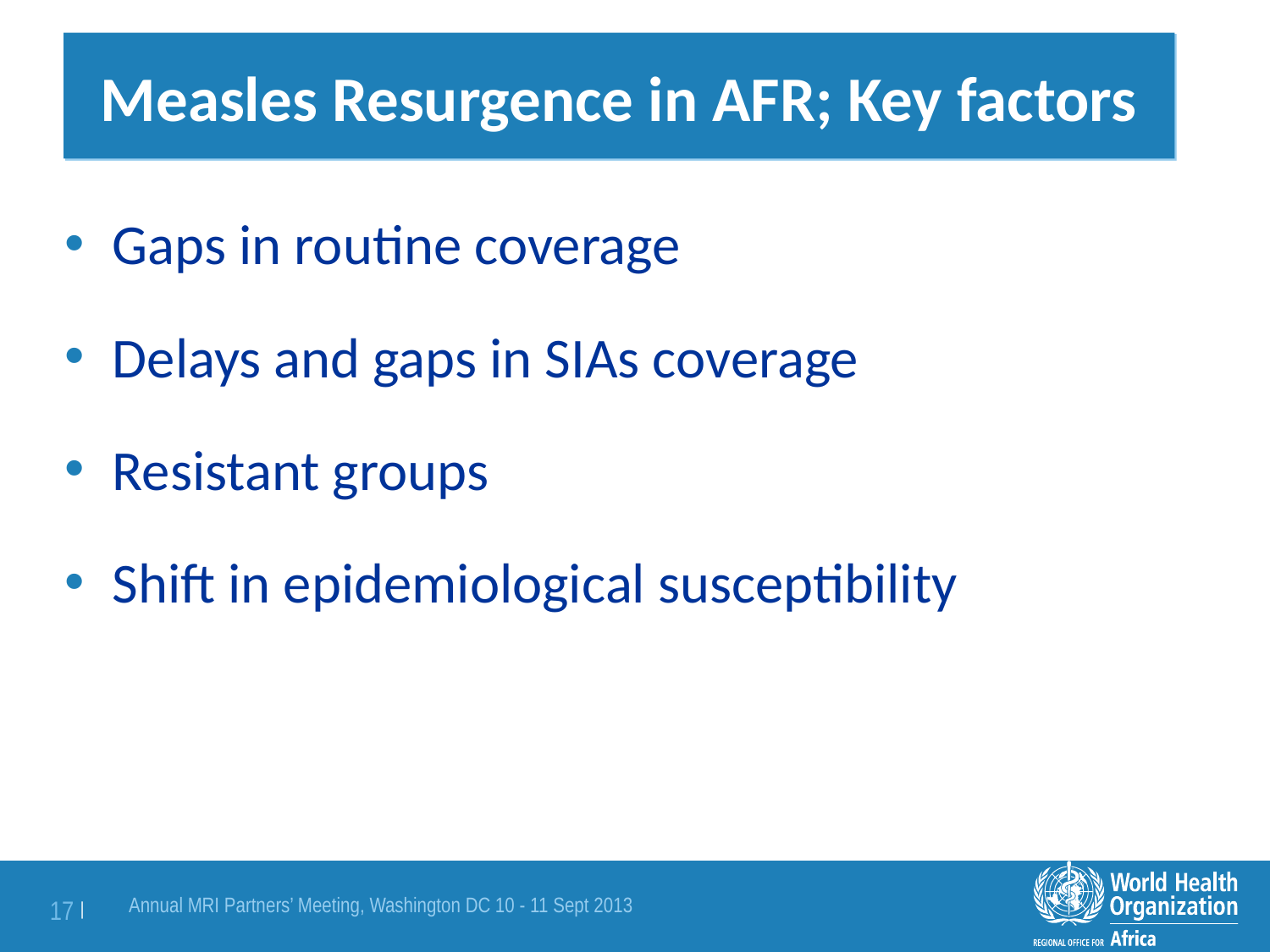

# Measles Resurgence in AFR; Key factors
Gaps in routine coverage
Delays and gaps in SIAs coverage
Resistant groups
Shift in epidemiological susceptibility